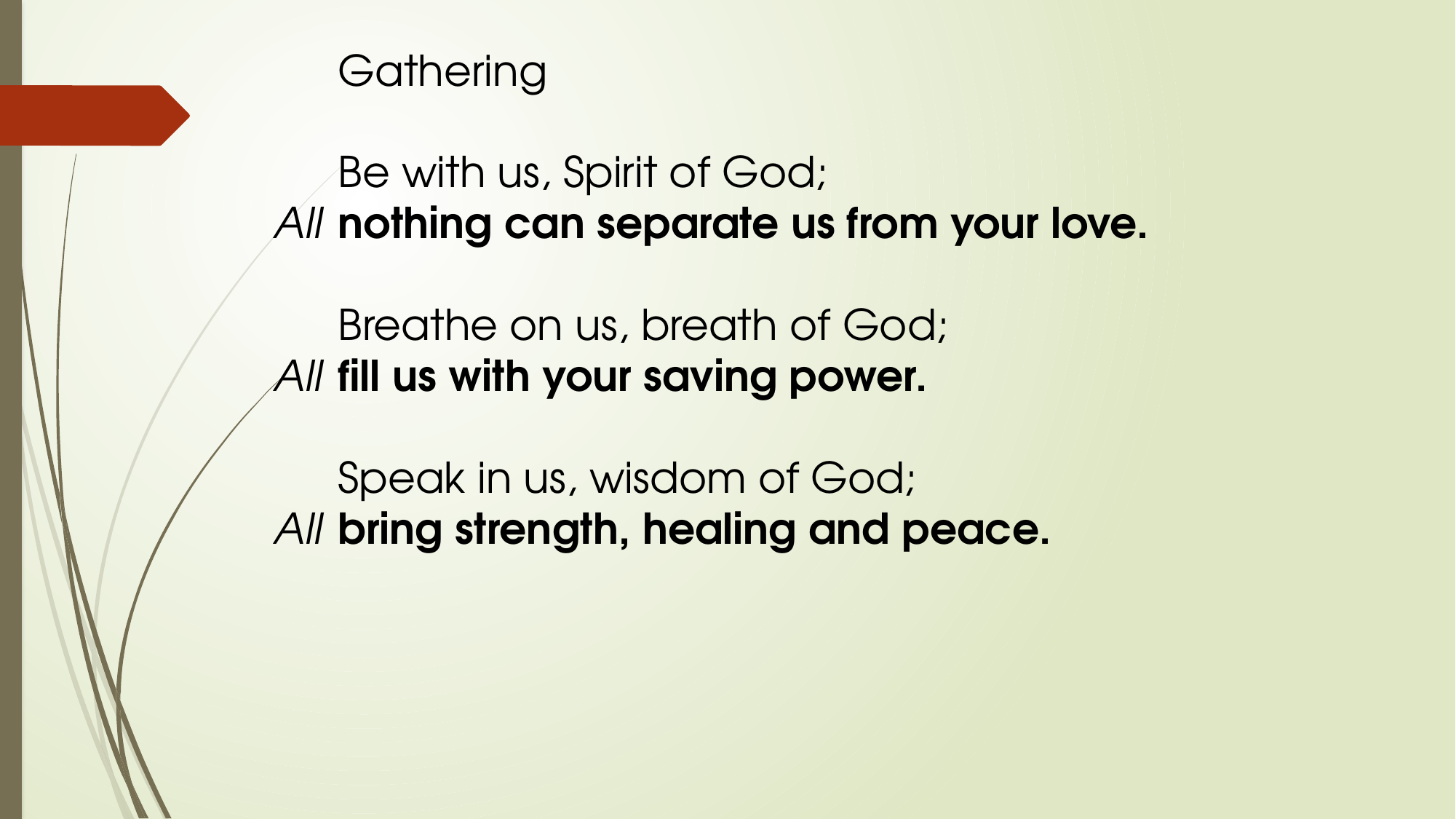

Gathering

	Be with us, Spirit of God;
All	nothing can separate us from your love.
Breathe on us, breath of God;
All	fill us with your saving power.
Speak in us, wisdom of God;
All	bring strength, healing and peace.